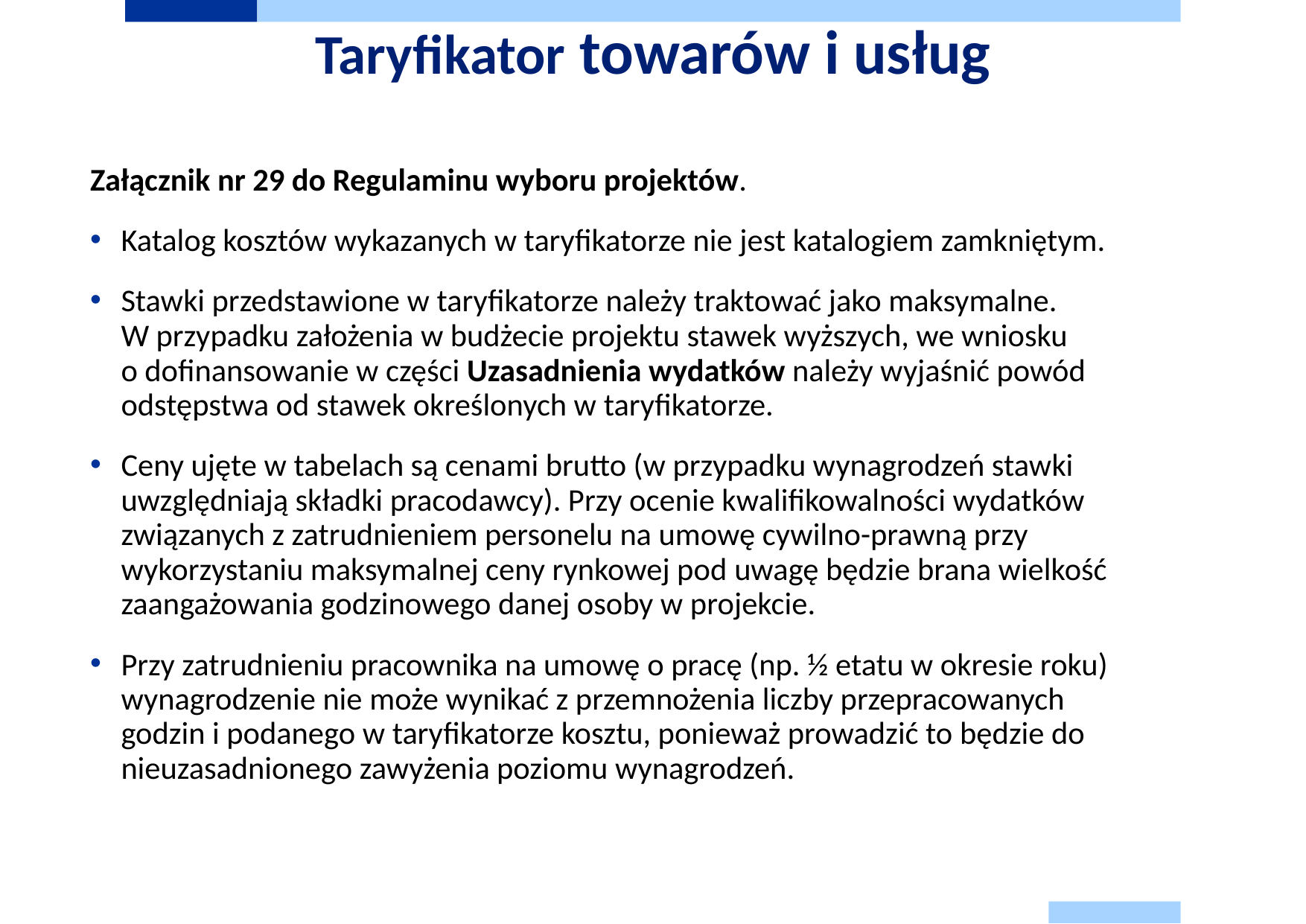

# Taryfikator towarów i usług
Załącznik nr 29 do Regulaminu wyboru projektów.
Katalog kosztów wykazanych w taryfikatorze nie jest katalogiem zamkniętym.
Stawki przedstawione w taryfikatorze należy traktować jako maksymalne.
W przypadku założenia w budżecie projektu stawek wyższych, we wniosku
o dofinansowanie w części Uzasadnienia wydatków należy wyjaśnić powód odstępstwa od stawek określonych w taryfikatorze.
Ceny ujęte w tabelach są cenami brutto (w przypadku wynagrodzeń stawki uwzględniają składki pracodawcy). Przy ocenie kwalifikowalności wydatków związanych z zatrudnieniem personelu na umowę cywilno-prawną przy wykorzystaniu maksymalnej ceny rynkowej pod uwagę będzie brana wielkość zaangażowania godzinowego danej osoby w projekcie.
Przy zatrudnieniu pracownika na umowę o pracę (np. ½ etatu w okresie roku) wynagrodzenie nie może wynikać z przemnożenia liczby przepracowanych godzin i podanego w taryfikatorze kosztu, ponieważ prowadzić to będzie do nieuzasadnionego zawyżenia poziomu wynagrodzeń.